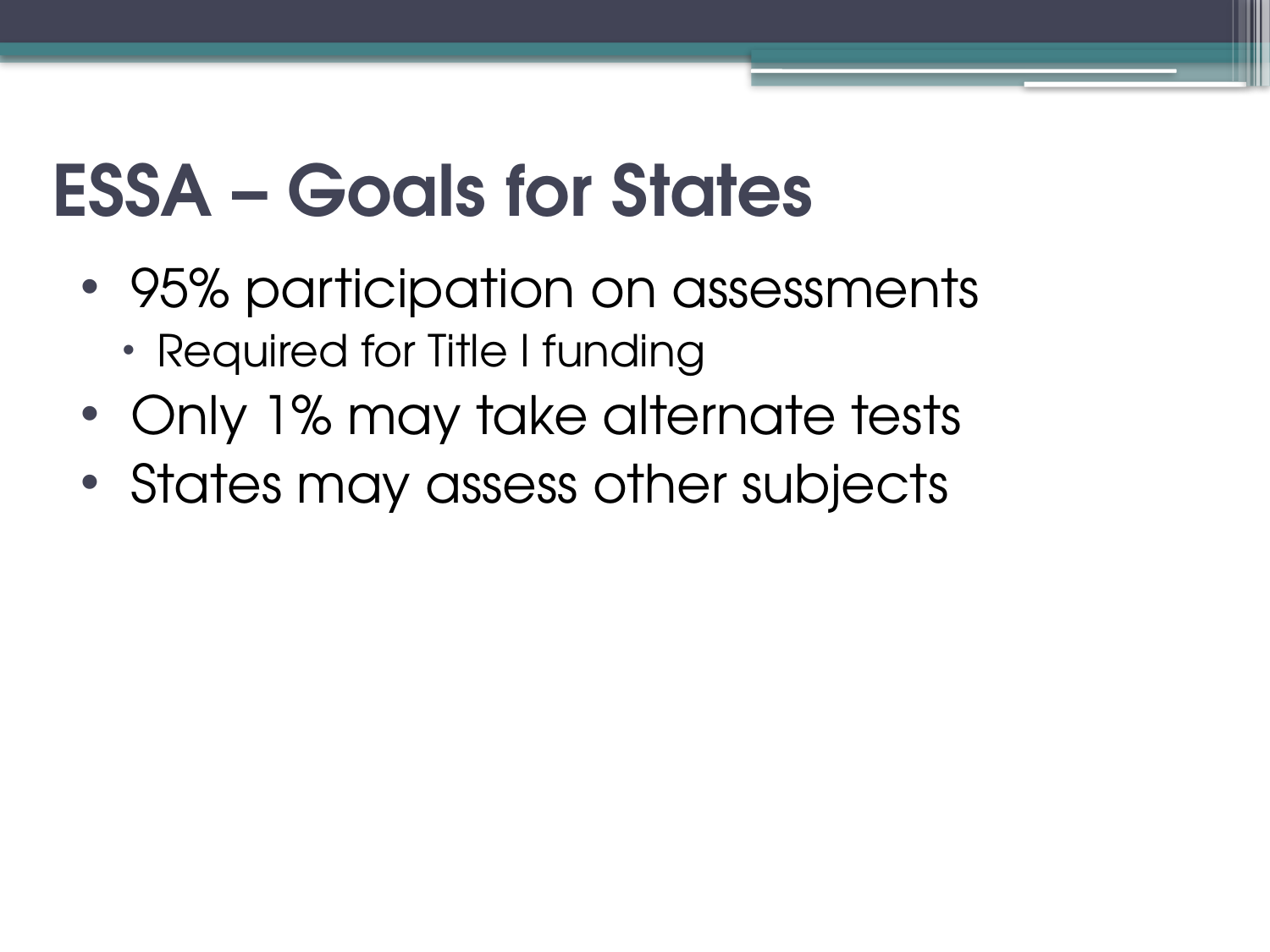

# ESSA – Goals for States
 95% participation on assessments
Required for Title I funding
 Only 1% may take alternate tests
 States may assess other subjects